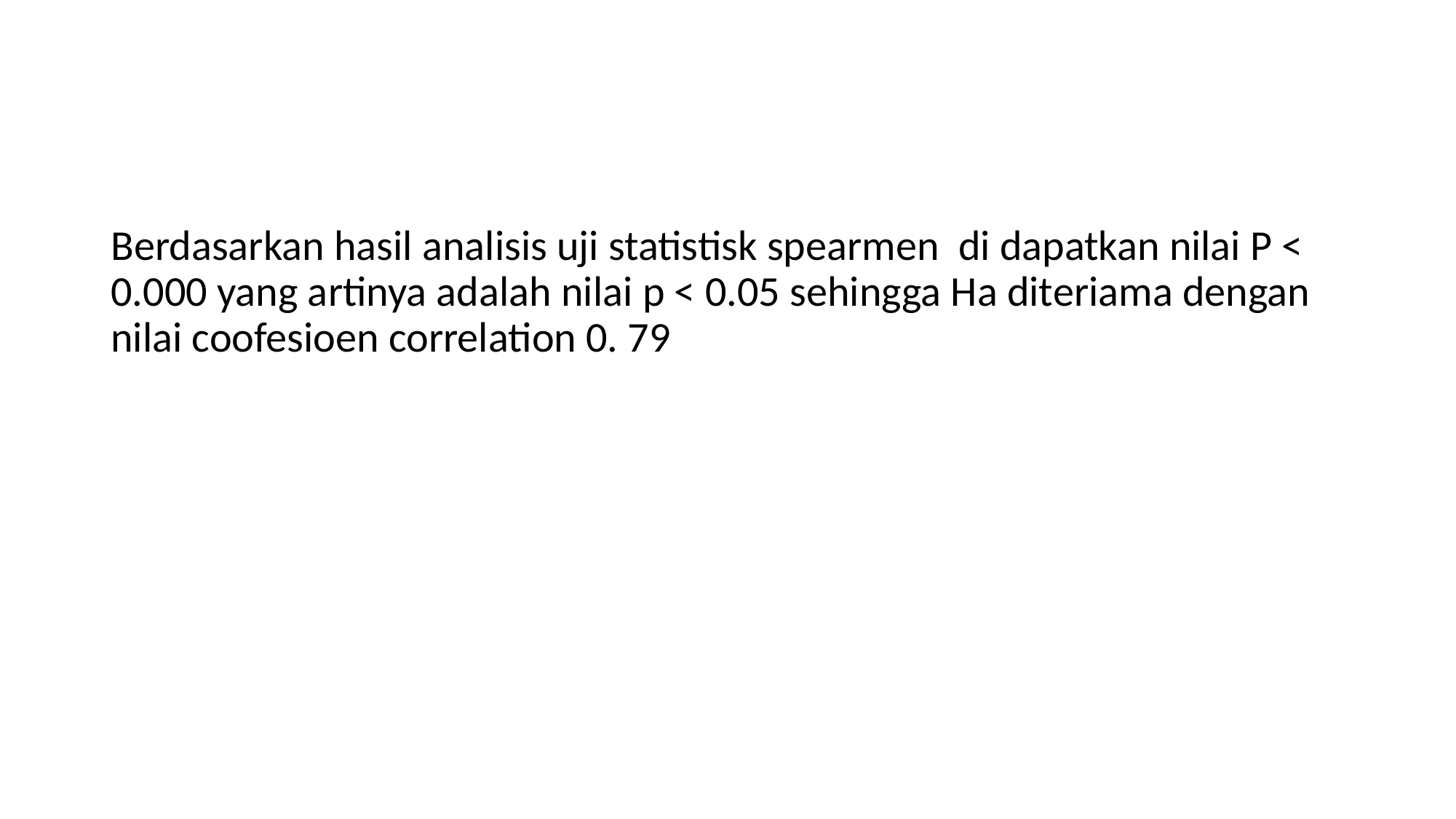

#
Berdasarkan hasil analisis uji statistisk spearmen  di dapatkan nilai P < 0.000 yang artinya adalah nilai p < 0.05 sehingga Ha diteriama dengan nilai coofesioen correlation 0. 79